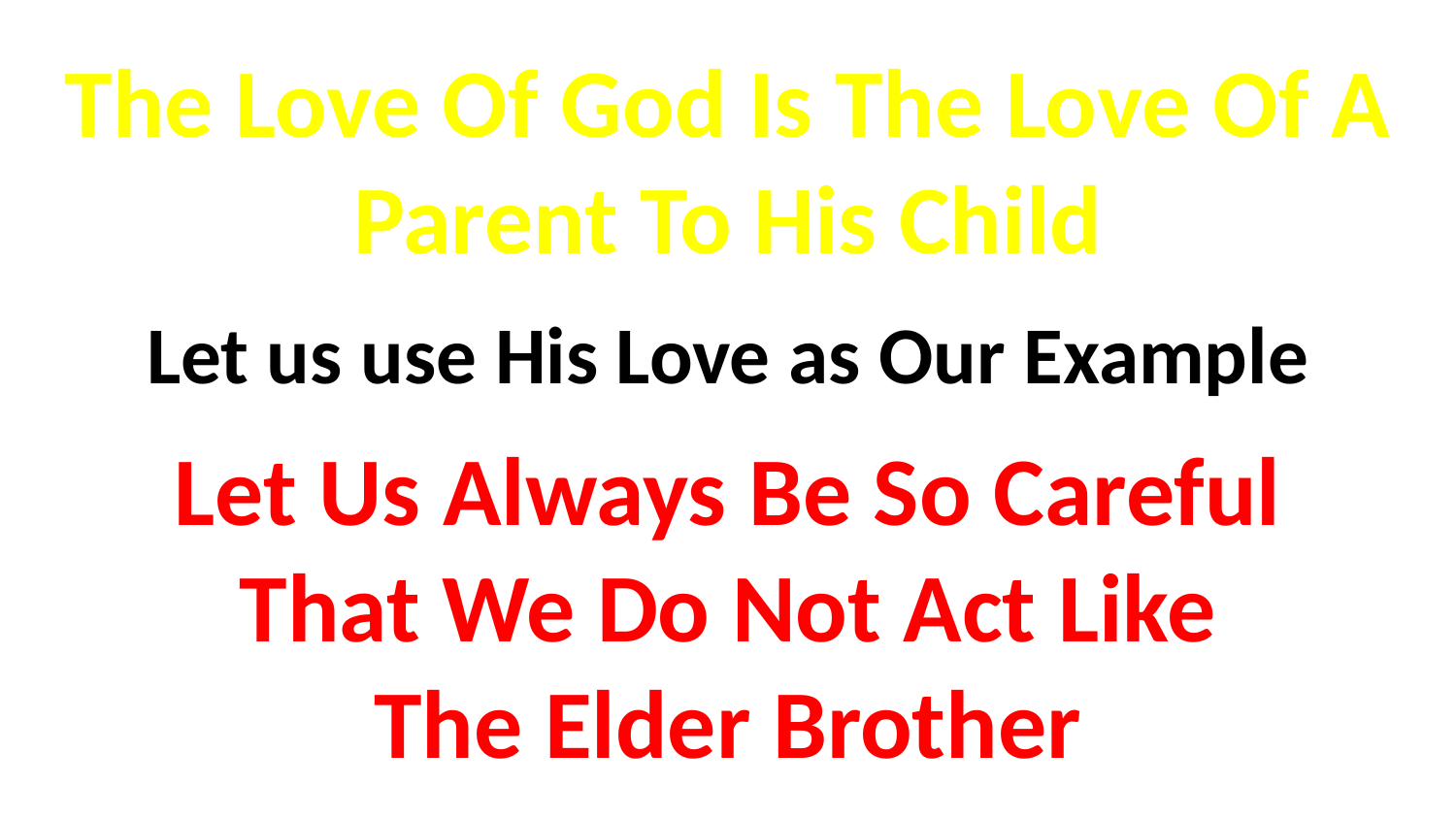

The Love Of God Is The Love Of A Parent To His Child
Let us use His Love as Our Example
Let Us Always Be So Careful
That We Do Not Act Like
The Elder Brother